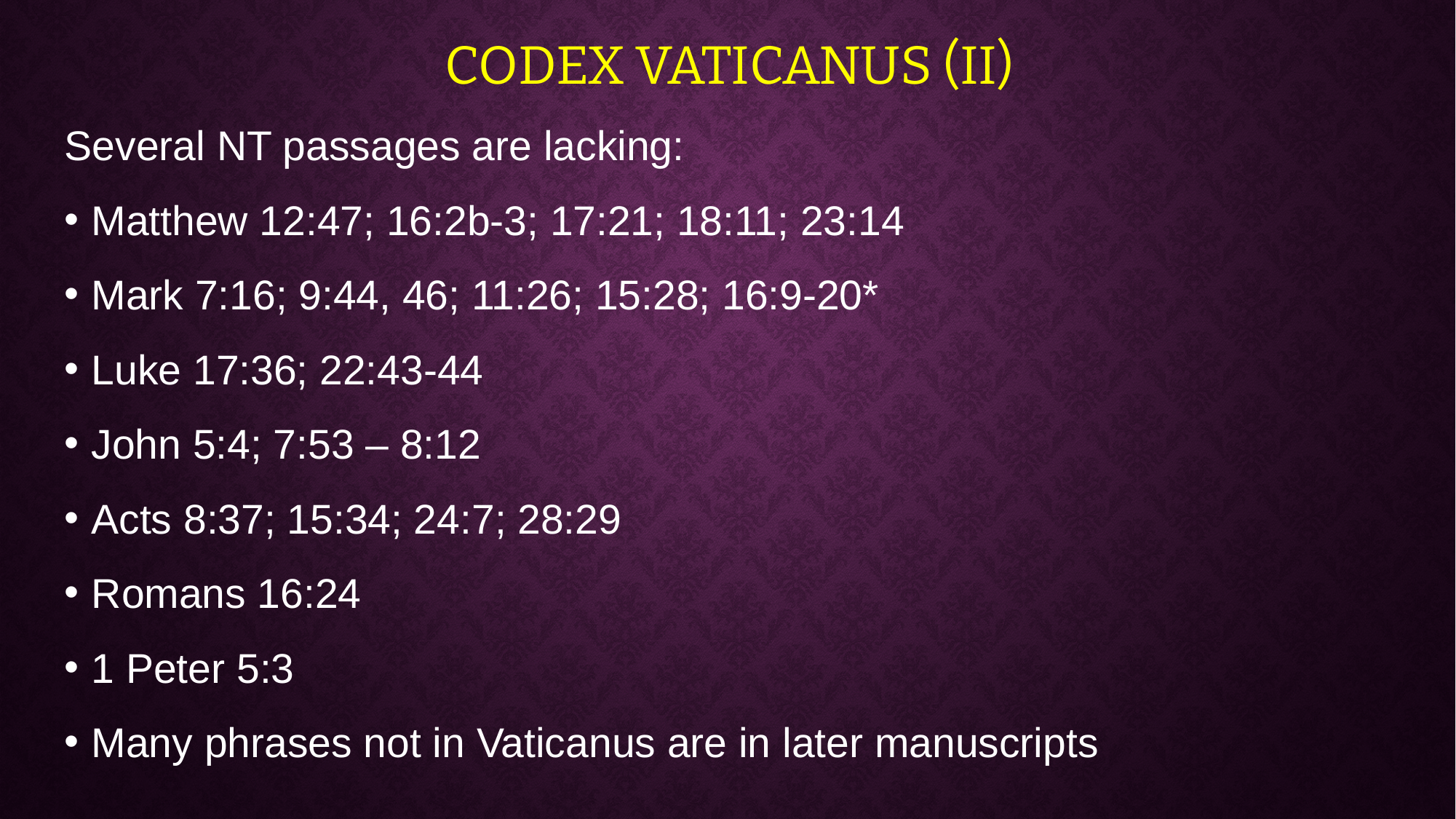

CODEX VATICANUS (II)
Several NT passages are lacking:
Matthew 12:47; 16:2b-3; 17:21; 18:11; 23:14
Mark 7:16; 9:44, 46; 11:26; 15:28; 16:9-20*
Luke 17:36; 22:43-44
John 5:4; 7:53 – 8:12
Acts 8:37; 15:34; 24:7; 28:29
Romans 16:24
1 Peter 5:3
Many phrases not in Vaticanus are in later manuscripts